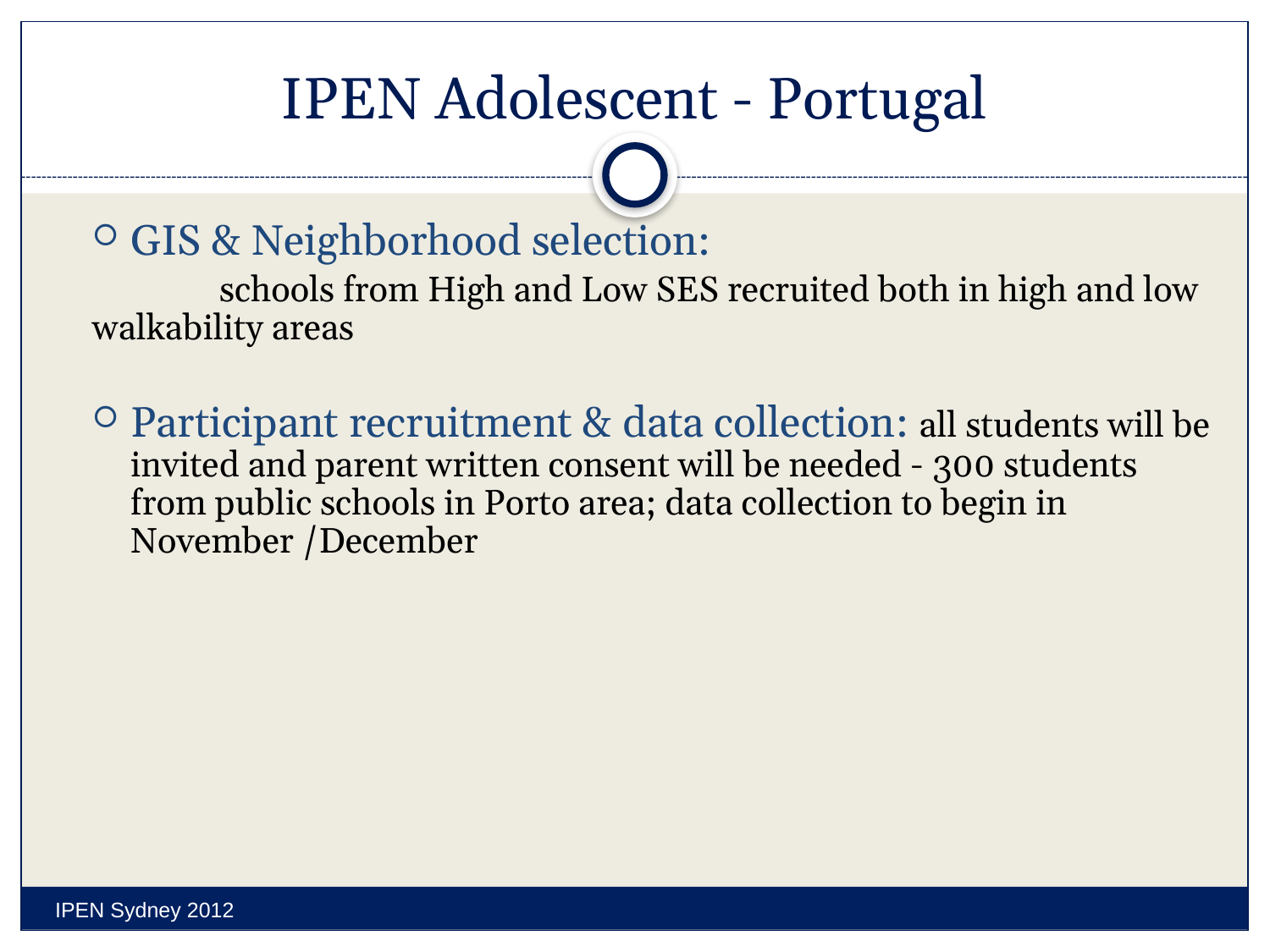

# IPEN Adolescent - Portugal
GIS & Neighborhood selection:
	schools from High and Low SES recruited both in high and low walkability areas

Participant recruitment & data collection: all students will be invited and parent written consent will be needed - 300 students from public schools in Porto area; data collection to begin in November /December
IPEN Sydney 2012